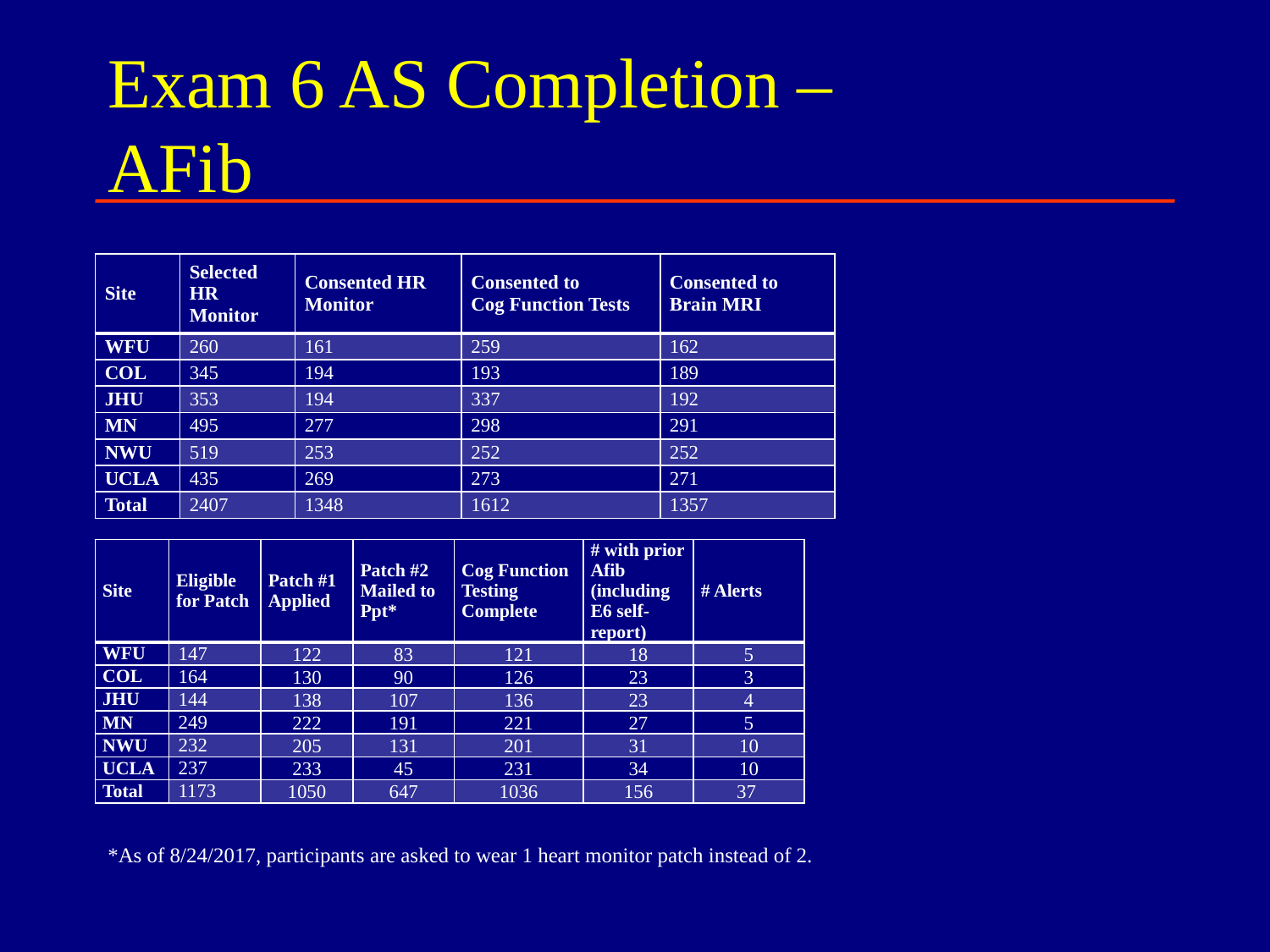

# Exam 6 AS Completion – AFib
| Site | Selected HR Monitor | Consented HR Monitor | Consented to Cog Function Tests | Consented to Brain MRI |
| --- | --- | --- | --- | --- |
| WFU | 260 | 161 | 259 | 162 |
| COL | 345 | 194 | 193 | 189 |
| JHU | 353 | 194 | 337 | 192 |
| MN | 495 | 277 | 298 | 291 |
| NWU | 519 | 253 | 252 | 252 |
| UCLA | 435 | 269 | 273 | 271 |
| Total | 2407 | 1348 | 1612 | 1357 |
| Site | Eligible for Patch | Patch #1 Applied | Patch #2 Mailed to Ppt\* | Cog Function Testing Complete | # with prior Afib (including E6 self-report) | # Alerts |
| --- | --- | --- | --- | --- | --- | --- |
| WFU | 147 | 122 | 83 | 121 | 18 | 5 |
| COL | 164 | 130 | 90 | 126 | 23 | 3 |
| JHU | 144 | 138 | 107 | 136 | 23 | 4 |
| MN | 249 | 222 | 191 | 221 | 27 | 5 |
| NWU | 232 | 205 | 131 | 201 | 31 | 10 |
| UCLA | 237 | 233 | 45 | 231 | 34 | 10 |
| Total | 1173 | 1050 | 647 | 1036 | 156 | 37 |
*As of 8/24/2017, participants are asked to wear 1 heart monitor patch instead of 2.